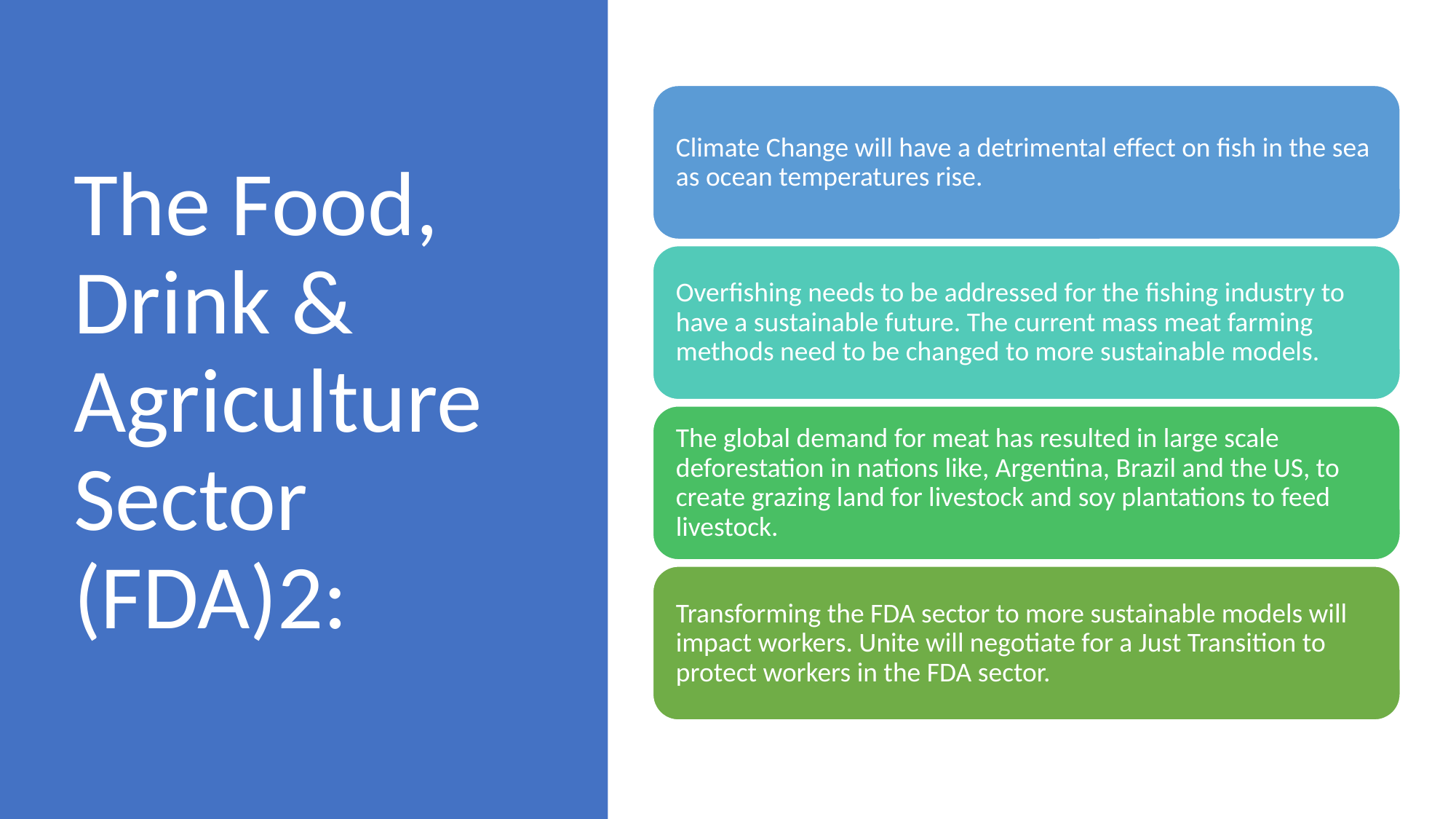

# The Food, Drink & Agriculture Sector (FDA)2:
Climate Change will have a detrimental effect on fish in the sea as ocean temperatures rise.
Overfishing needs to be addressed for the fishing industry to have a sustainable future. The current mass meat farming methods need to be changed to more sustainable models.
The global demand for meat has resulted in large scale deforestation in nations like, Argentina, Brazil and the US, to create grazing land for livestock and soy plantations to feed livestock.
Transforming the FDA sector to more sustainable models will impact workers. Unite will negotiate for a Just Transition to protect workers in the FDA sector.